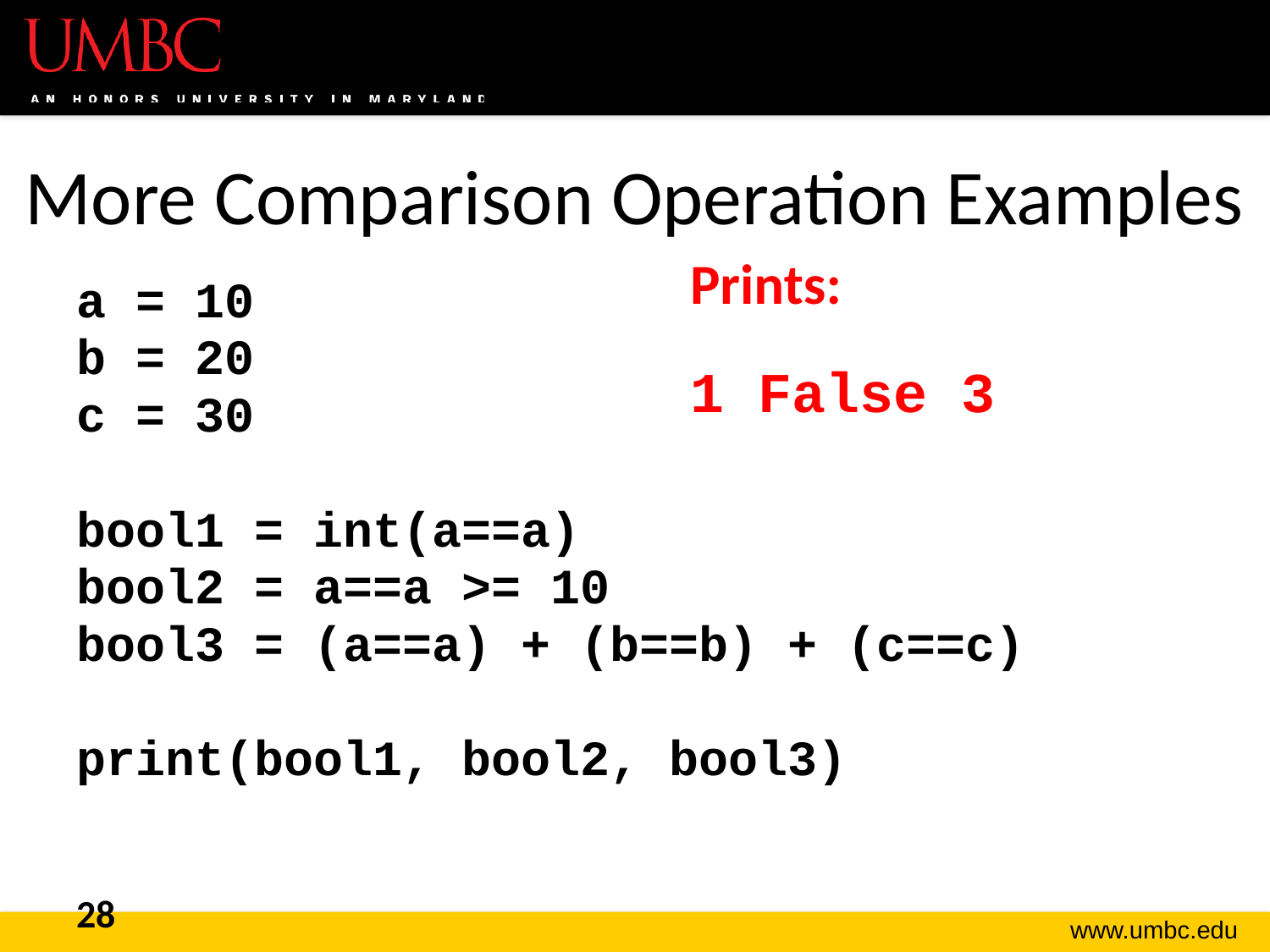

# More Comparison Operation Examples
Prints:

1 False 3

a = 10
b = 20
c = 30

bool1 = int(a==a)
bool2 = a==a >= 10
bool3 = (a==a) + (b==b) + (c==c)

print(bool1, bool2, bool3)

28